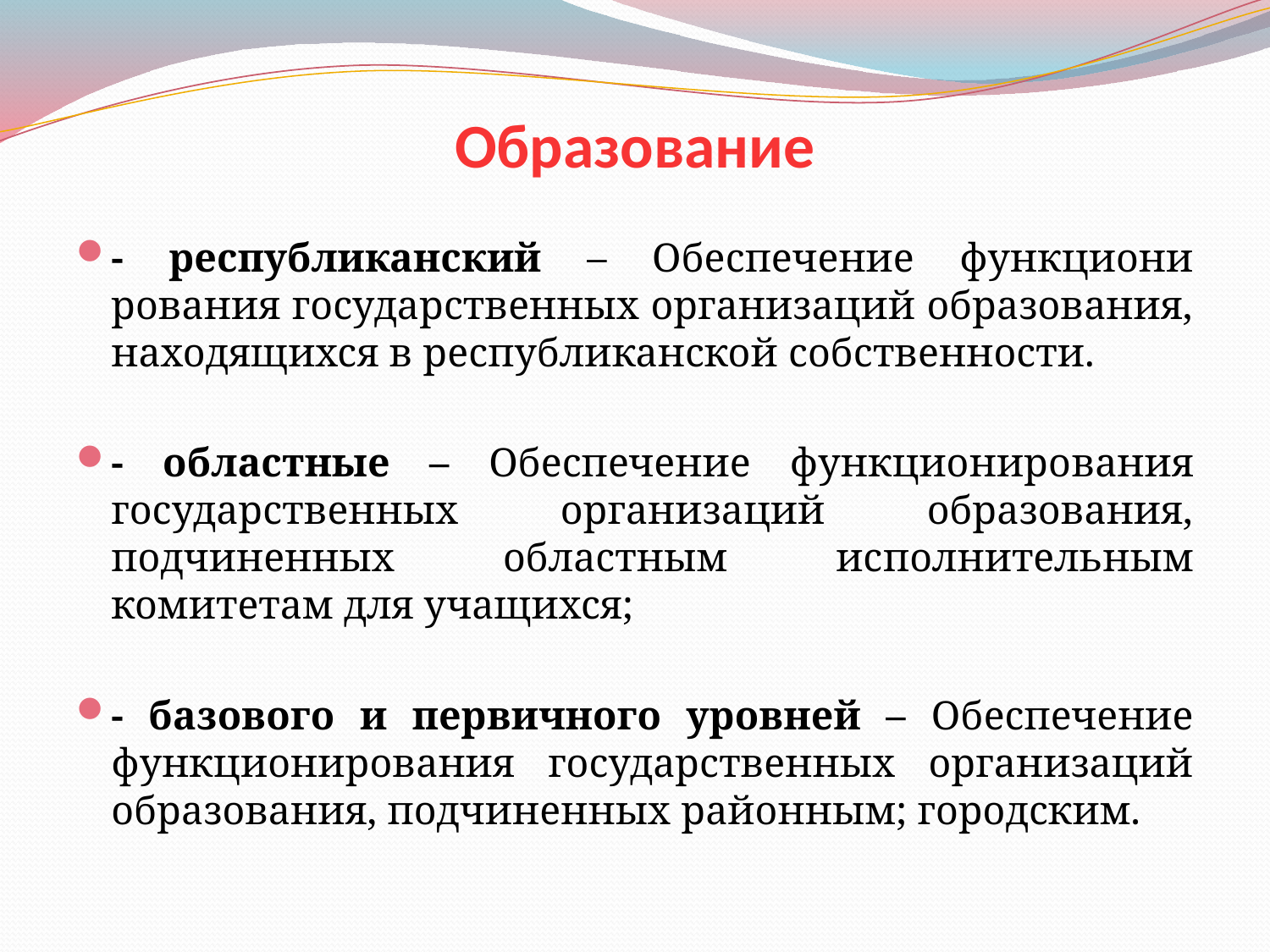

# Образование
- республиканский – Обеспечение функциони­рования государственных организаций образования, находящихся в республи­канской собственности.

- областные – Обеспечение функциониро­вания государственных организаций образования, подчиненных областным ис­полнительным комитетам для учащихся;

- базового и первичного уровней – Обеспечение функциони­рования государственных организаций образования, подчиненных районным; городским.